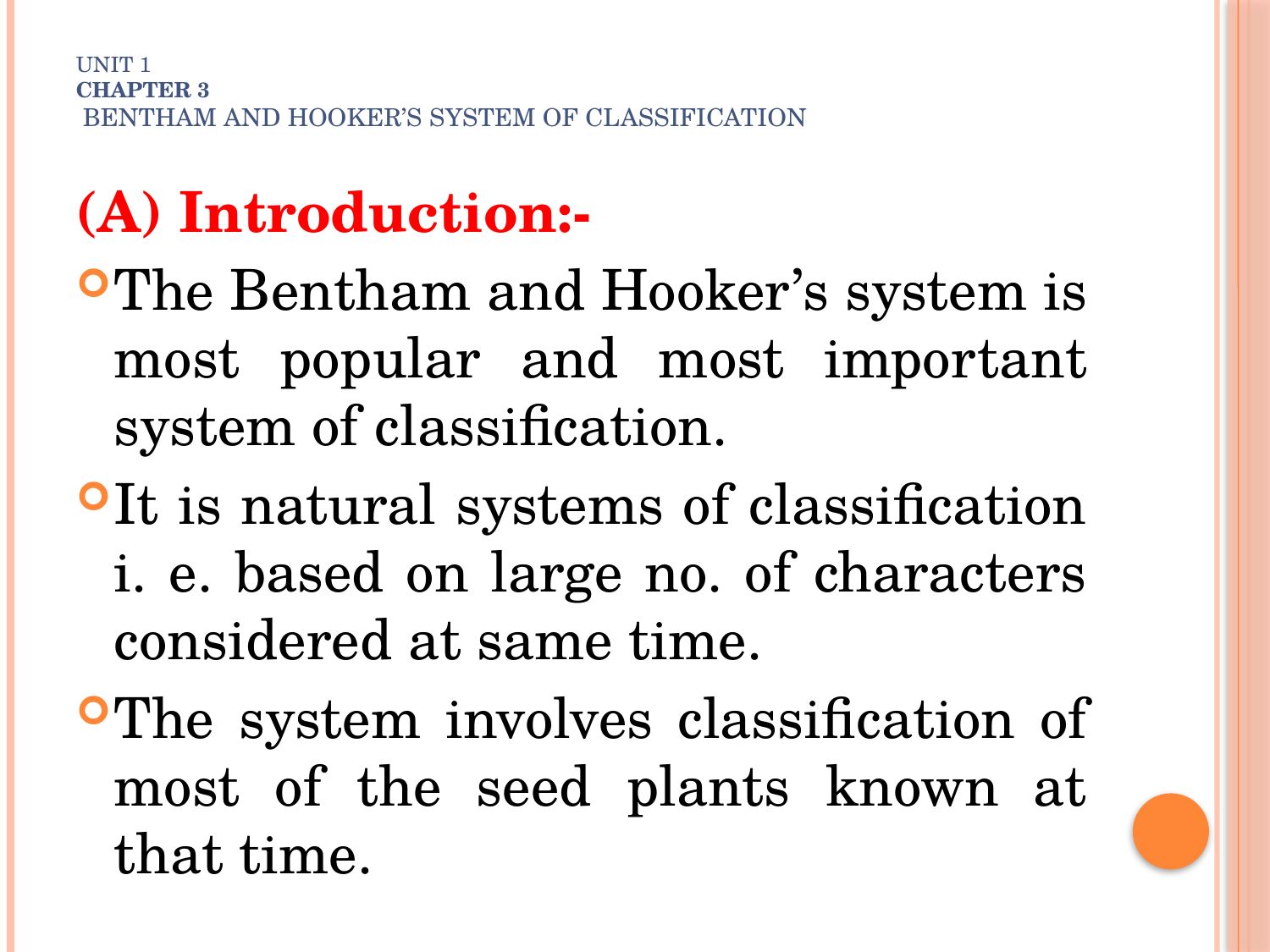

# Unit 1 Chapter 3 Bentham and Hooker’s system of classification
(A) Introduction:-
The Bentham and Hooker’s system is most popular and most important system of classification.
It is natural systems of classification i. e. based on large no. of characters considered at same time.
The system involves classification of most of the seed plants known at that time.